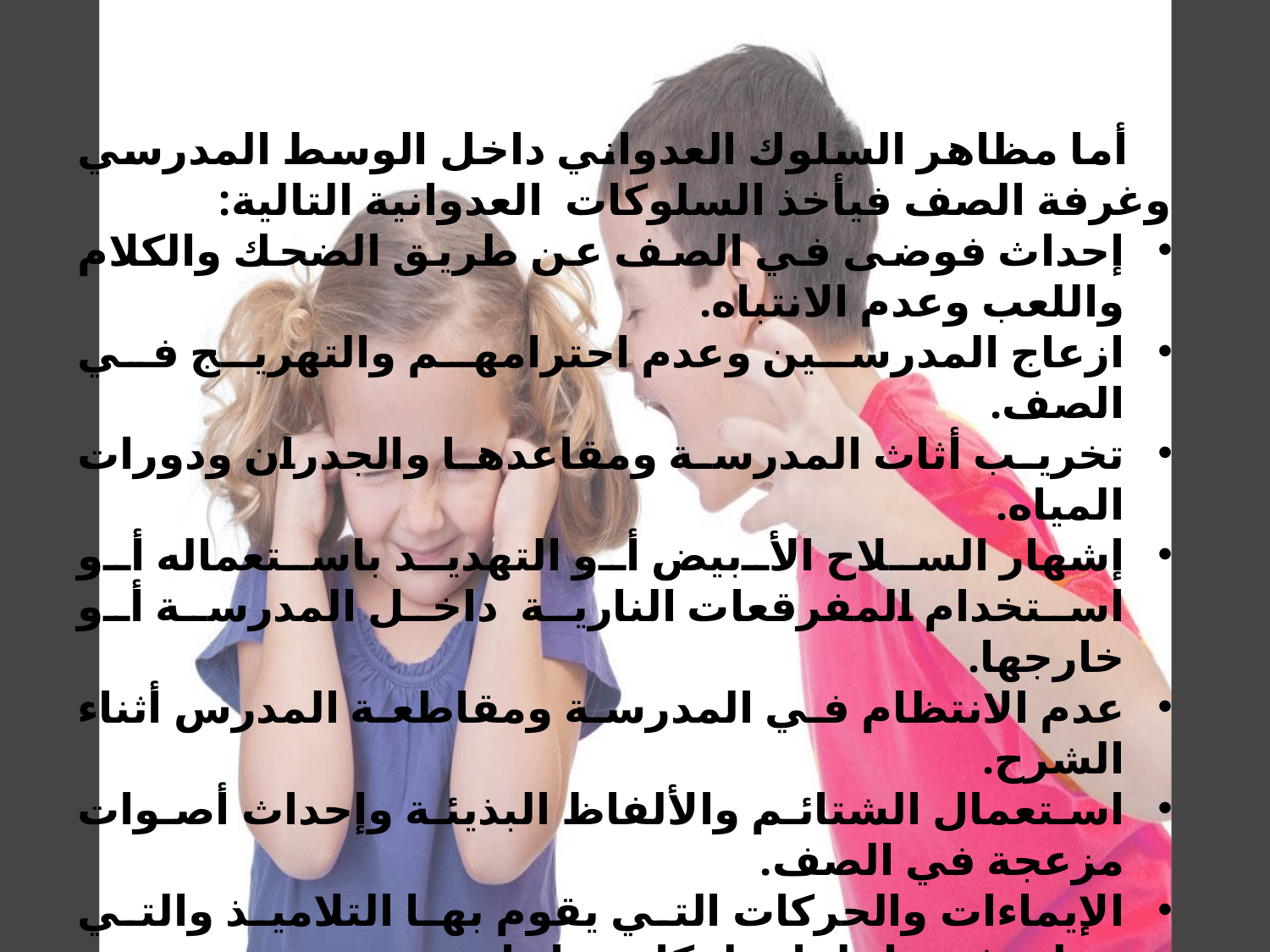

أما مظاهر السلوك العدواني داخل الوسط المدرسي وغرفة الصف فيأخذ السلوكات  العدوانية التالية:
إحداث فوضى في الصف عن طريق الضحك والكلام واللعب وعدم الانتباه.
ازعاج المدرسين وعدم احترامهم والتهريج في الصف.
تخريب أثاث المدرسة ومقاعدها والجدران ودورات المياه.
إشهار السلاح الأبيض أو التهديد باستعماله أو استخدام المفرقعات النارية  داخل المدرسة أو خارجها.
عدم الانتظام في المدرسة ومقاطعة المدرس أثناء الشرح.
استعمال الشتائم والألفاظ البذيئة وإحداث أصوات مزعجة في الصف.
الإيماءات والحركات التي يقوم بها التلاميذ والتي تبطن في داخلها سلوكا عدوانيا.
الإهمال المتعمد لتعليمات المدرسة وقوانينها ولنصائح المعلم.
الخروج المتكرر من الصف دون استئذان.
توجيه النقد لزملائه في غرفة الصف.
الاعتداء البدني على الآخرين الغير مبرر.